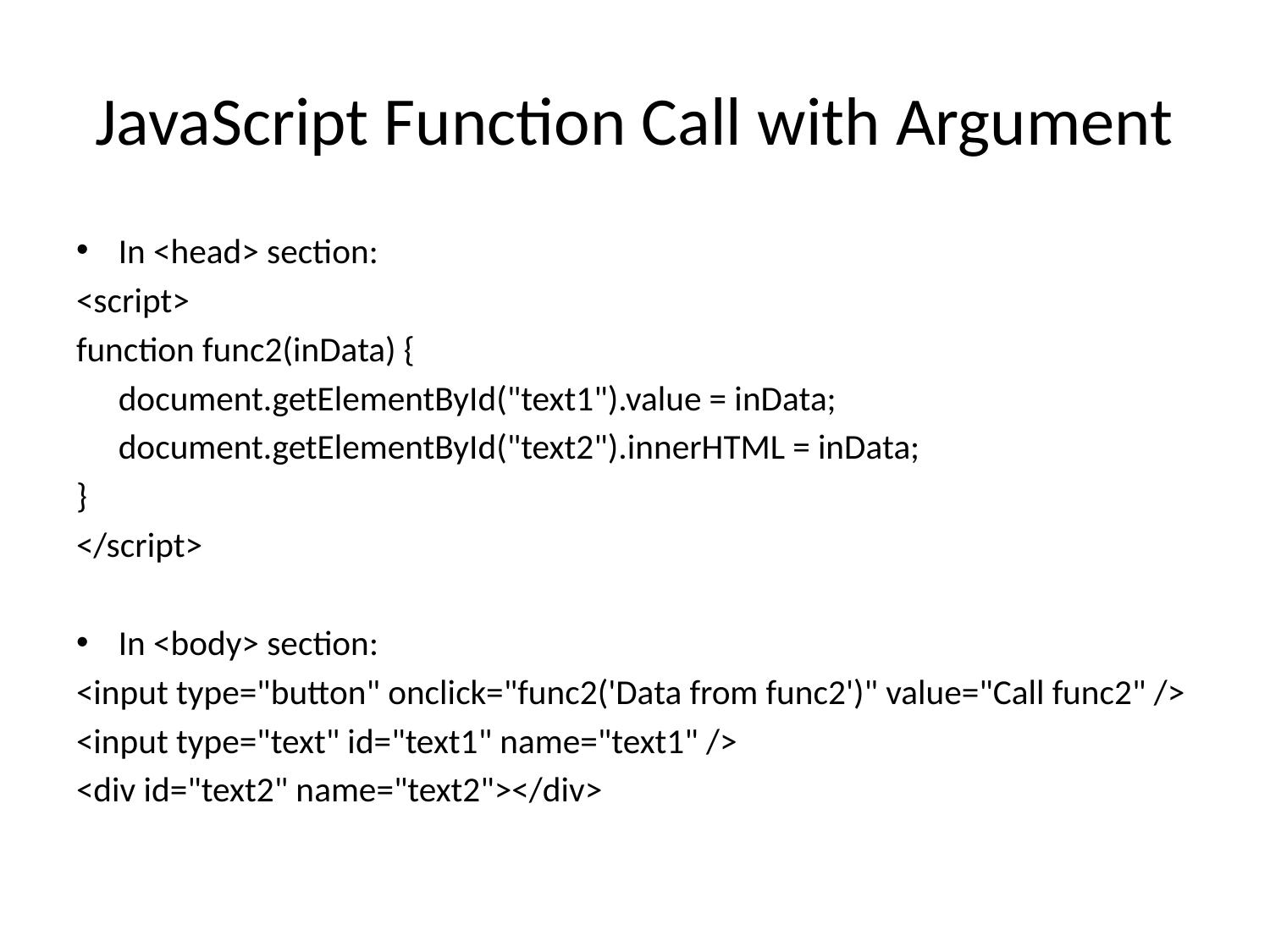

# JavaScript Function Call with Argument
In <head> section:
<script>
function func2(inData) {
	document.getElementById("text1").value = inData;
	document.getElementById("text2").innerHTML = inData;
}
</script>

In <body> section:
<input type="button" onclick="func2('Data from func2')" value="Call func2" />
<input type="text" id="text1" name="text1" />
<div id="text2" name="text2"></div>